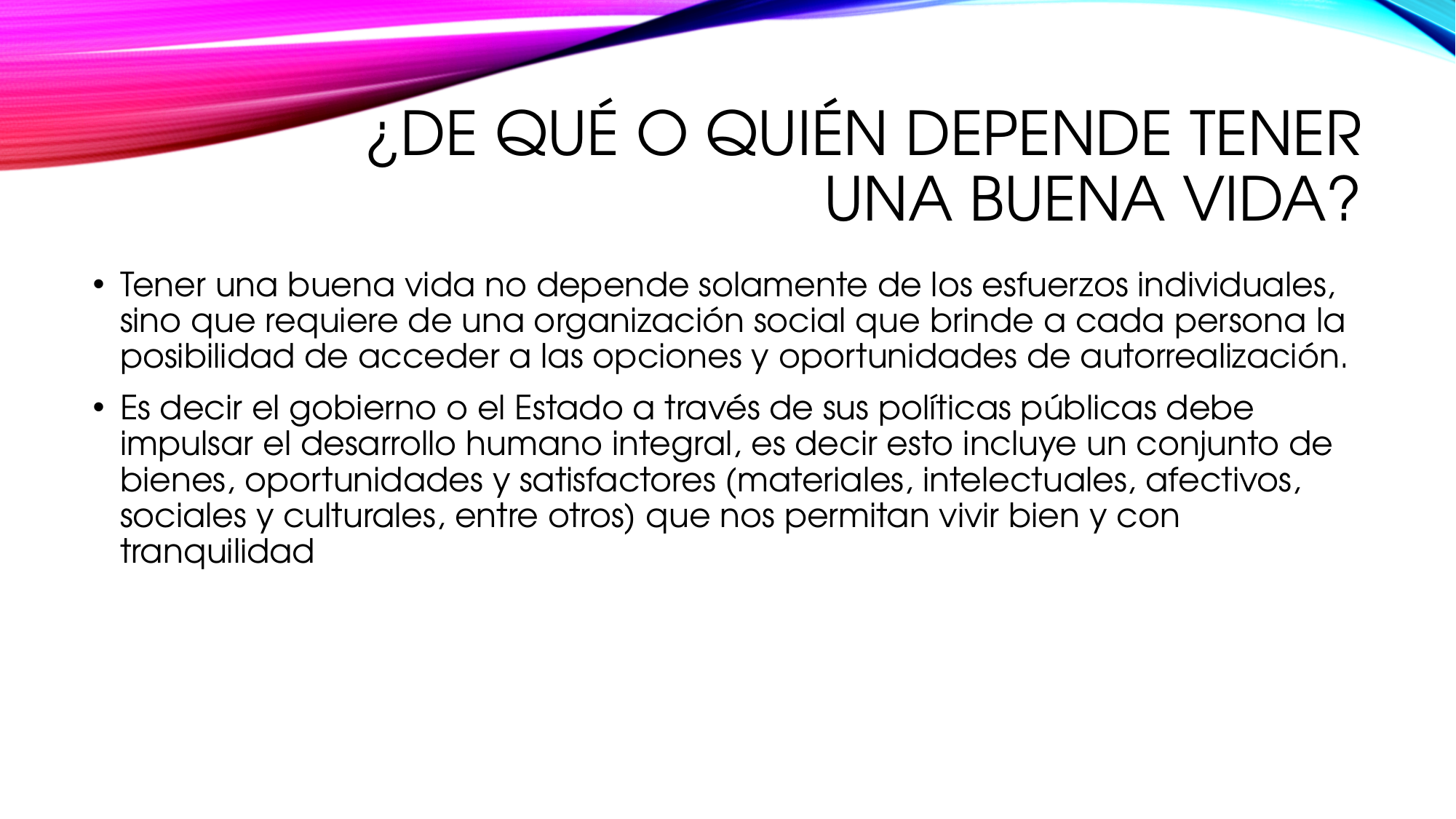

# ¿De qué o quién depende tener una buena vida?
Tener una buena vida no depende solamente de los esfuerzos individuales, sino que requiere de una organización social que brinde a cada persona la posibilidad de acceder a las opciones y oportunidades de autorrealización.
Es decir el gobierno o el Estado a través de sus políticas públicas debe impulsar el desarrollo humano integral, es decir esto incluye un conjunto de bienes, oportunidades y satisfactores (materiales, intelectuales, afectivos, sociales y culturales, entre otros) que nos permitan vivir bien y con tranquilidad